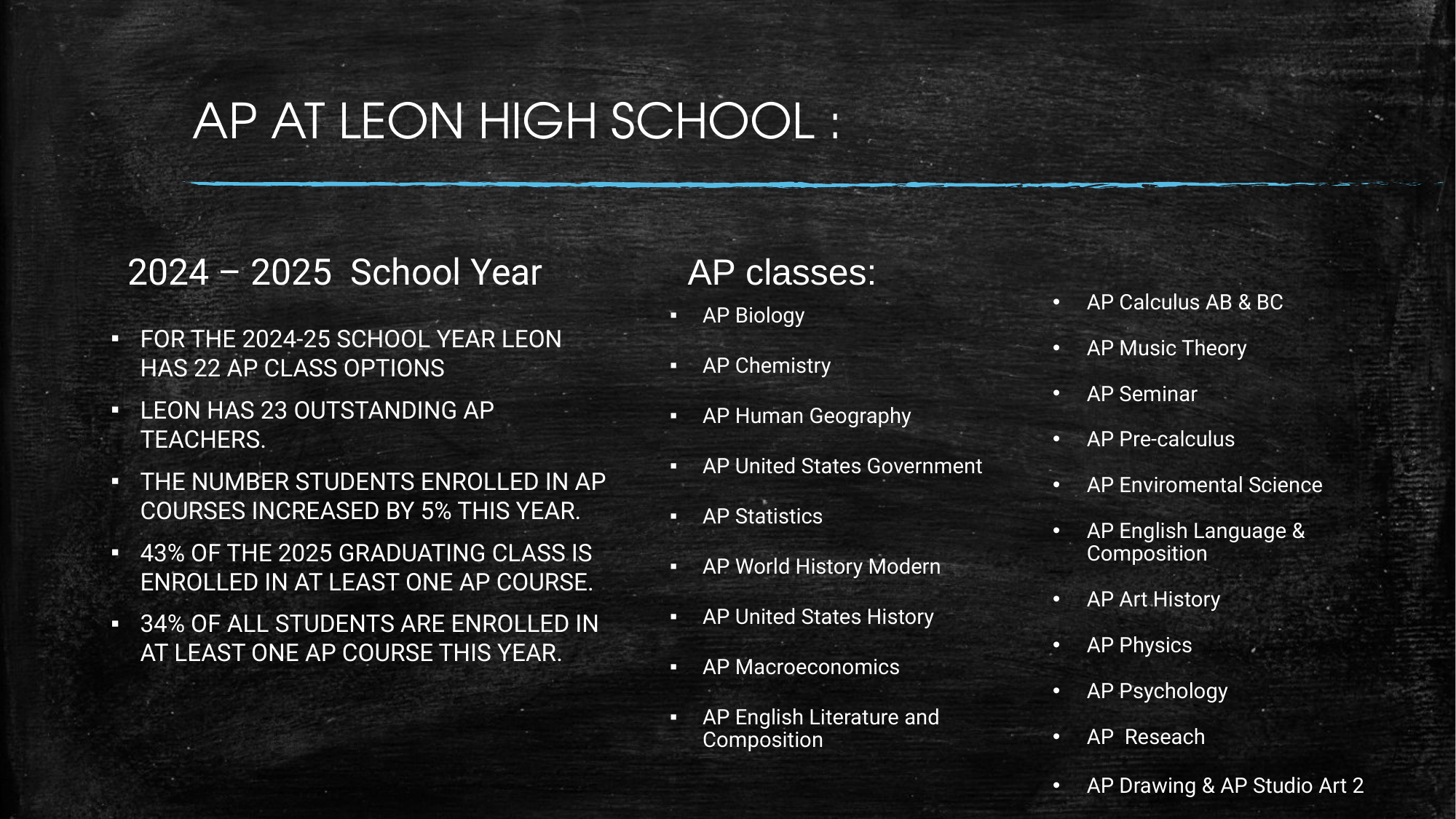

# AP at Leon High School :
2024 – 2025  School Year
AP classes:
AP Calculus AB & BC

AP Music Theory

AP Seminar

AP Pre-calculus

AP Enviromental Science

AP English Language & Composition

AP Art History

AP Physics

AP Psychology

AP  Reseach

AP Drawing & AP Studio Art 2

AP Biology
AP Chemistry
AP Human Geography
AP United States Government
AP Statistics
AP World History Modern
AP United States History
AP Macroeconomics
AP English Literature and Composition
For the 2024-25 school year Leon has 22 AP class options
Leon has 23 outstanding AP teachers.
The number students enrolled in AP courses increased by 5% this year.
43% of the 2025 graduating class is enrolled in at least one AP course.
34% of all students are enrolled in at least one AP course this year.